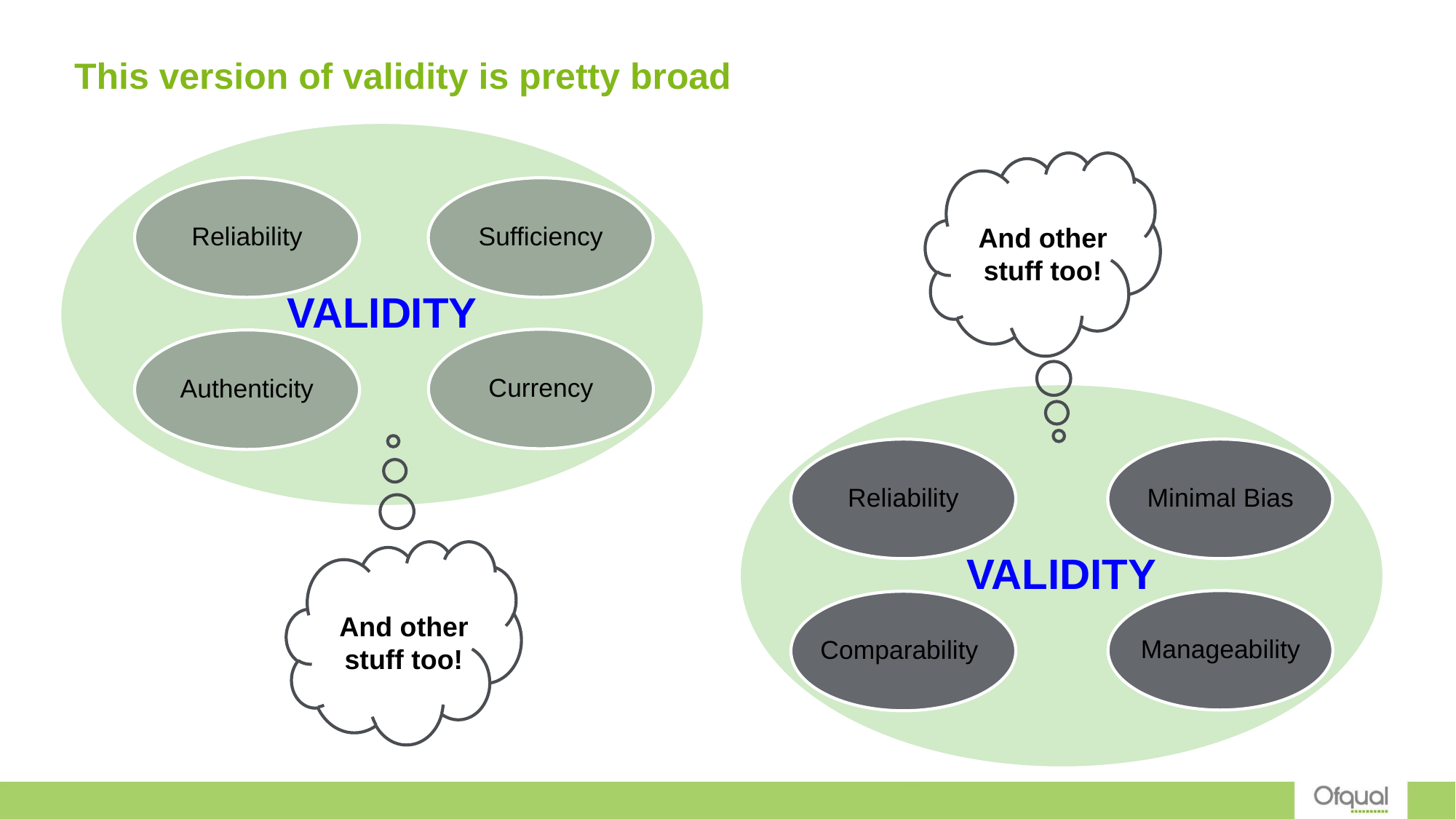

# This version of validity is pretty broad
VALIDITY
Authenticity
Reliability
Sufficiency
Currency

And other stuff too!

VALIDITY

Reliability

Minimal Bias

Manageability

Comparability
And other stuff too!